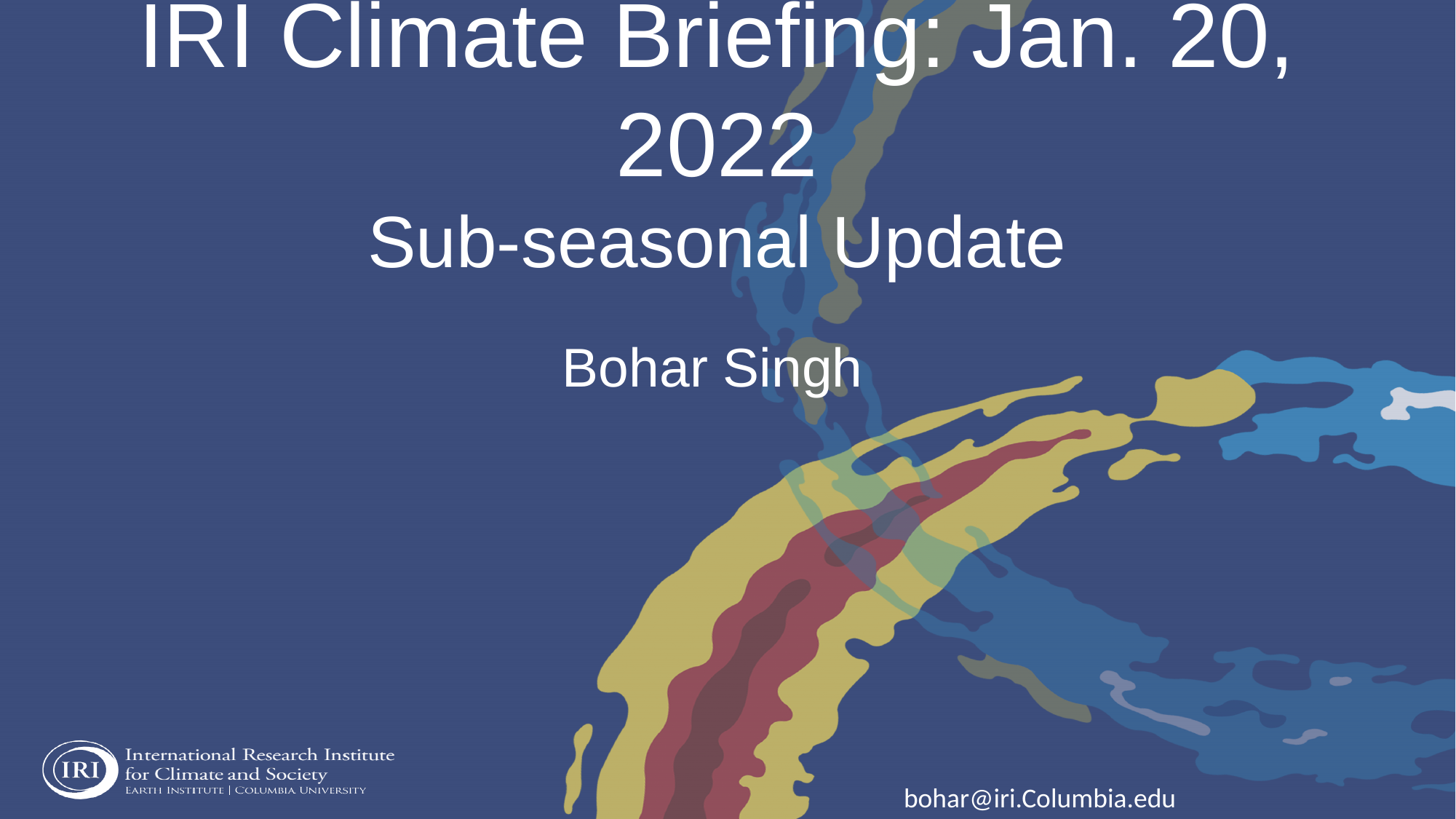

IRI Climate Briefing: Jan. 20, 2022
 Sub-seasonal Update
Bohar Singh

bohar@iri.Columbia.edu